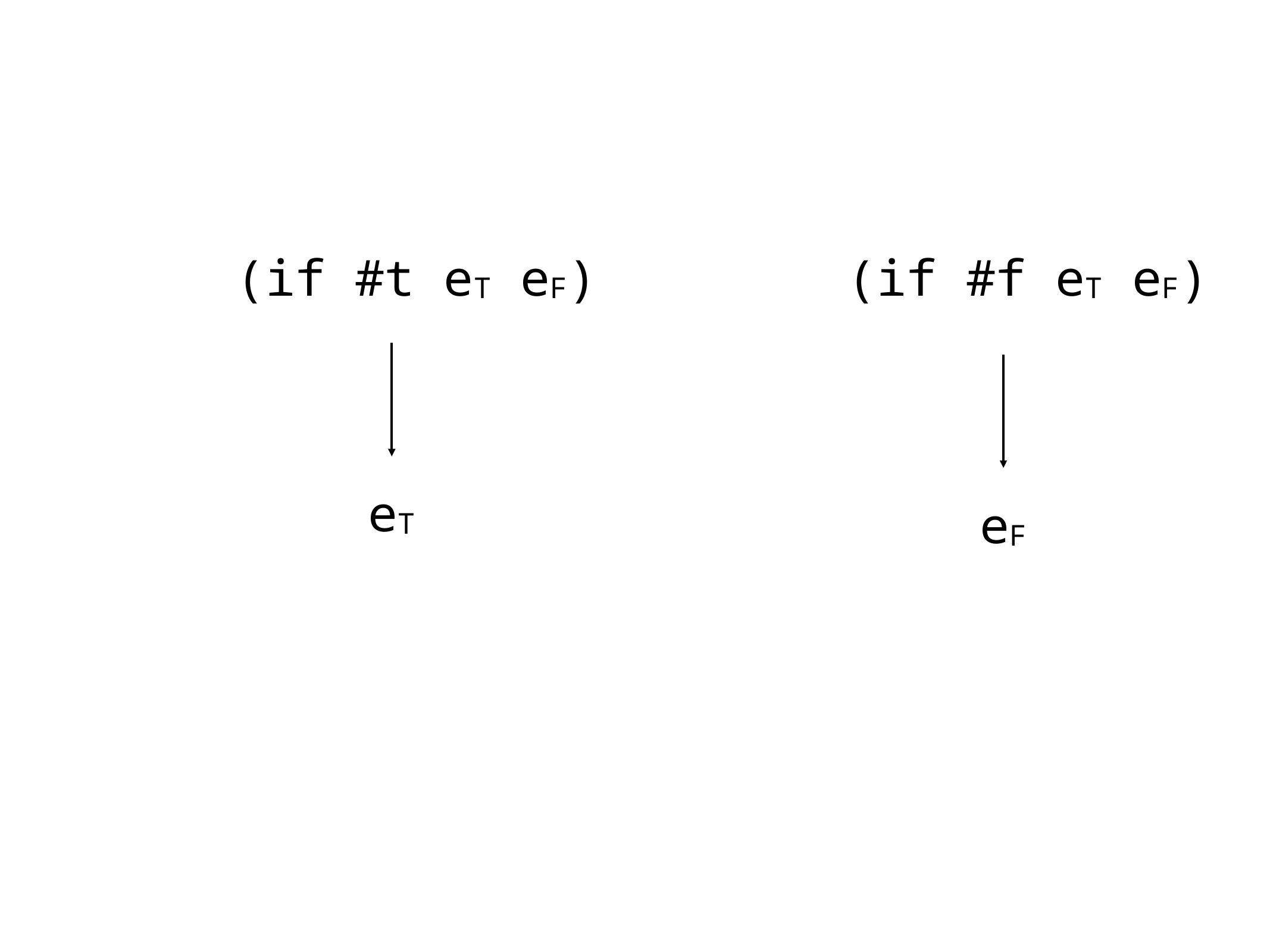

(if #t eT eF)
(if #f eT eF)

eT
eF